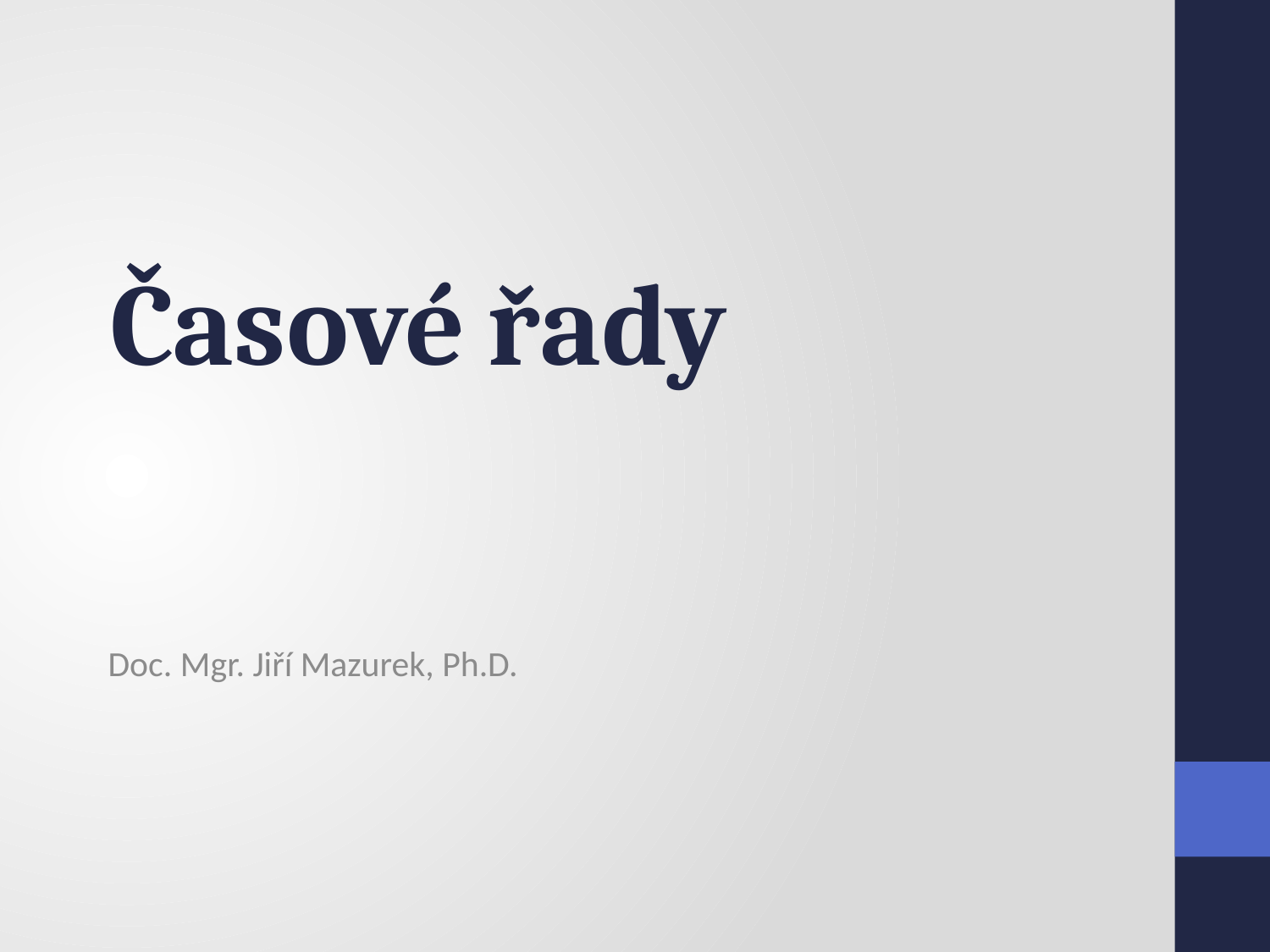

# Časové řady
Doc. Mgr. Jiří Mazurek, Ph.D.